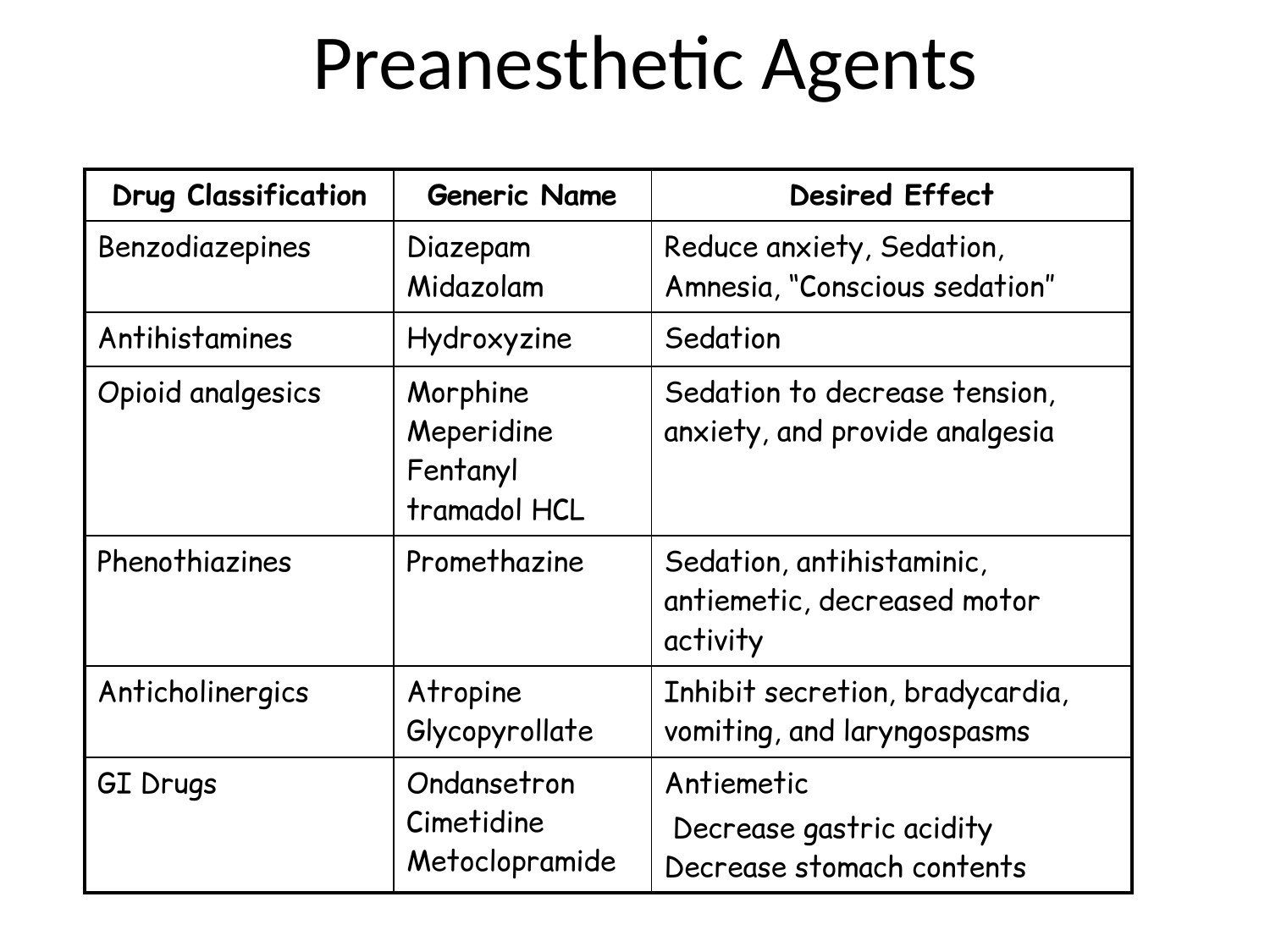

# Preanesthetic Agents
| Drug Classification | Generic Name | Desired Effect |
| --- | --- | --- |
| Benzodiazepines | Diazepam Midazolam | Reduce anxiety, Sedation, Amnesia, “Conscious sedation” |
| Antihistamines | Hydroxyzine | Sedation |
| Opioid analgesics | Morphine Meperidine Fentanyl tramadol HCL | Sedation to decrease tension, anxiety, and provide analgesia |
| Phenothiazines | Promethazine | Sedation, antihistaminic, antiemetic, decreased motor activity |
| Anticholinergics | Atropine Glycopyrollate | Inhibit secretion, bradycardia, vomiting, and laryngospasms |
| GI Drugs | Ondansetron Cimetidine Metoclopramide | Antiemetic Decrease gastric acidity Decrease stomach contents |